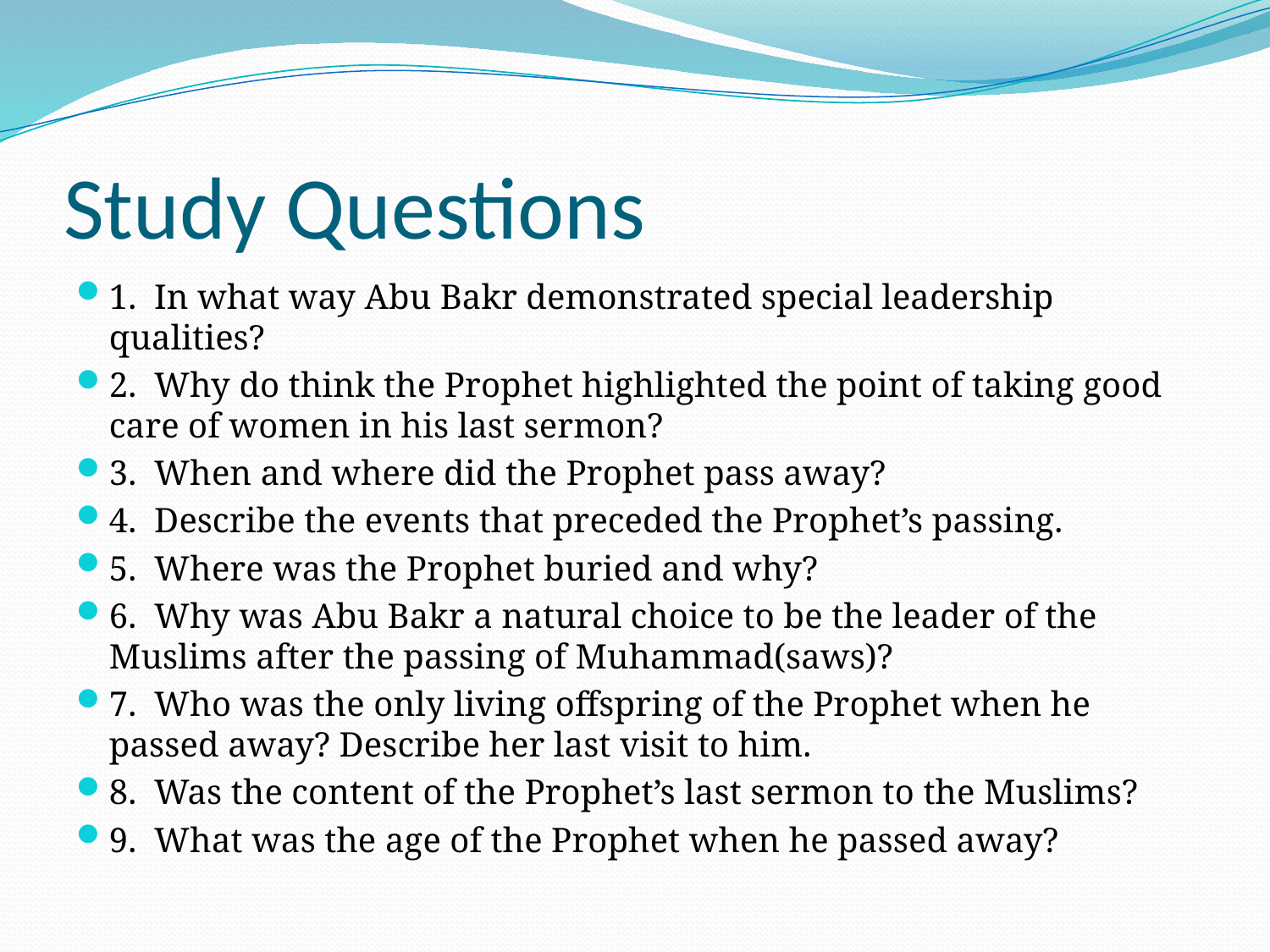

# Study Questions
1.  In what way Abu Bakr demonstrated special leadership qualities?
2.  Why do think the Prophet highlighted the point of taking good care of women in his last sermon?
3.  When and where did the Prophet pass away?
4.  Describe the events that preceded the Prophet’s passing.
5.  Where was the Prophet buried and why?
6.  Why was Abu Bakr a natural choice to be the leader of the Muslims after the passing of Muhammad(saws)?
7.  Who was the only living offspring of the Prophet when he passed away? Describe her last visit to him.
8.  Was the content of the Prophet’s last sermon to the Muslims?
9.  What was the age of the Prophet when he passed away?